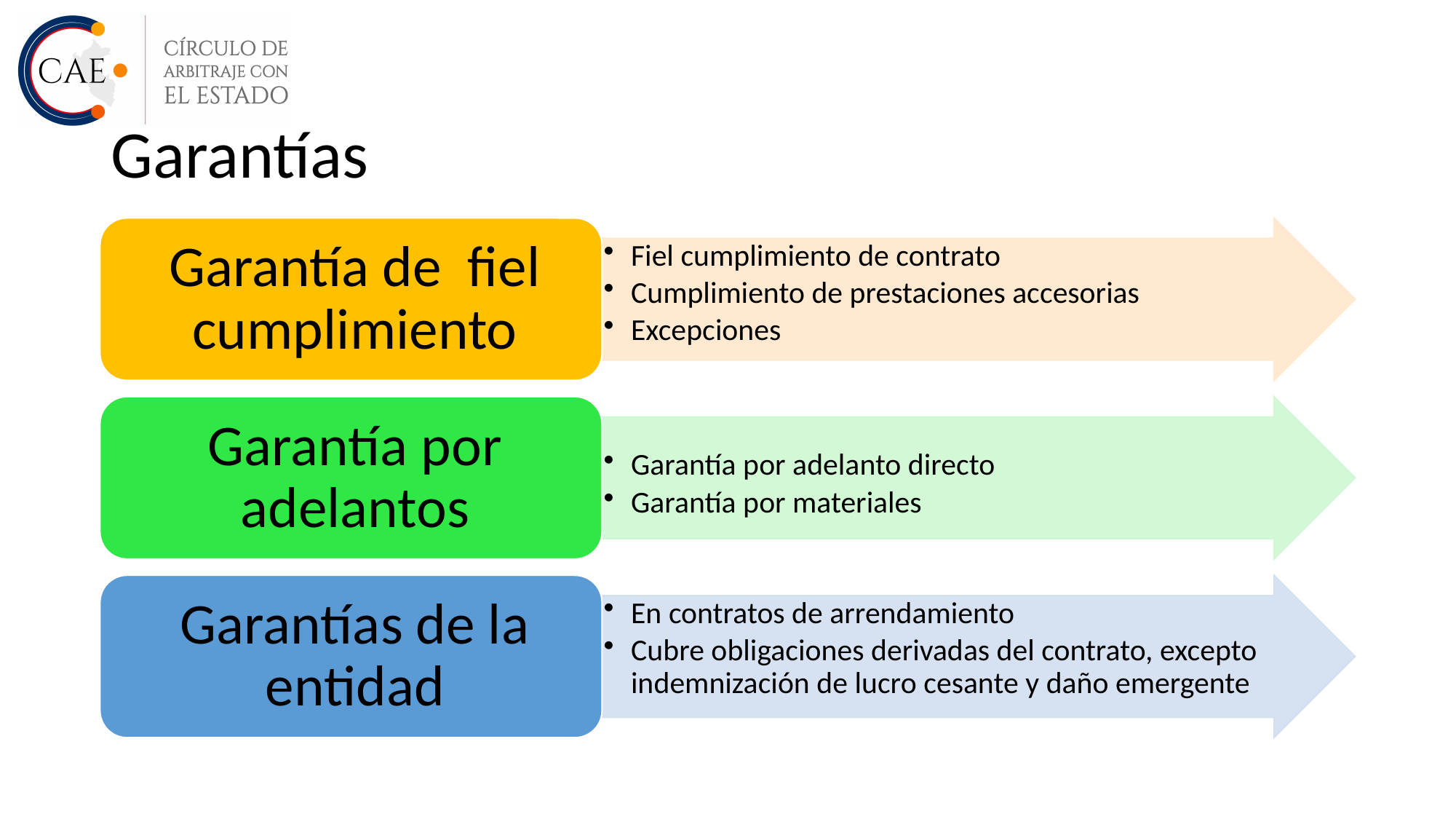

# Garantías
Fiel cumplimiento de contrato
Cumplimiento de prestaciones accesorias
Excepciones
Garantía de  fiel cumplimiento

Garantía por adelanto directo
Garantía por materiales

Garantía por adelantos
En contratos de arrendamiento
Cubre obligaciones derivadas del contrato, excepto indemnización de lucro cesante y daño emergente
Garantías de la entidad